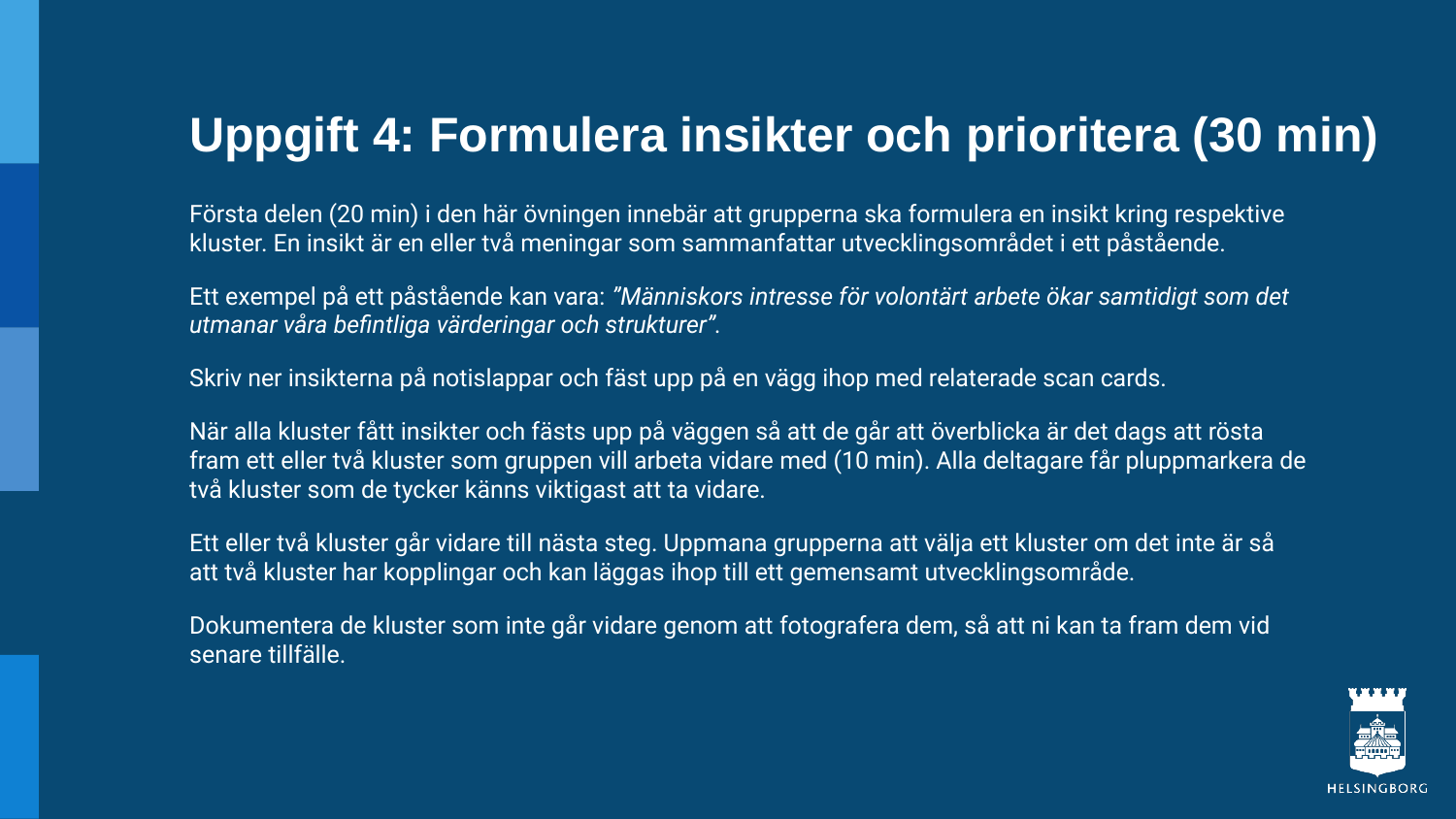

# Uppgift 4: Formulera insikter och prioritera (30 min)
Första delen (20 min) i den här övningen innebär att grupperna ska formulera en insikt kring respektive kluster. En insikt är en eller två meningar som sammanfattar utvecklingsområdet i ett påstående.
Ett exempel på ett påstående kan vara: ”Människors intresse för volontärt arbete ökar samtidigt som det utmanar våra befintliga värderingar och strukturer”.
Skriv ner insikterna på notislappar och fäst upp på en vägg ihop med relaterade scan cards.
När alla kluster fått insikter och fästs upp på väggen så att de går att överblicka är det dags att rösta fram ett eller två kluster som gruppen vill arbeta vidare med (10 min). Alla deltagare får pluppmarkera de två kluster som de tycker känns viktigast att ta vidare.
Ett eller två kluster går vidare till nästa steg. Uppmana grupperna att välja ett kluster om det inte är så att två kluster har kopplingar och kan läggas ihop till ett gemensamt utvecklingsområde.
Dokumentera de kluster som inte går vidare genom att fotografera dem, så att ni kan ta fram dem vid senare tillfälle.